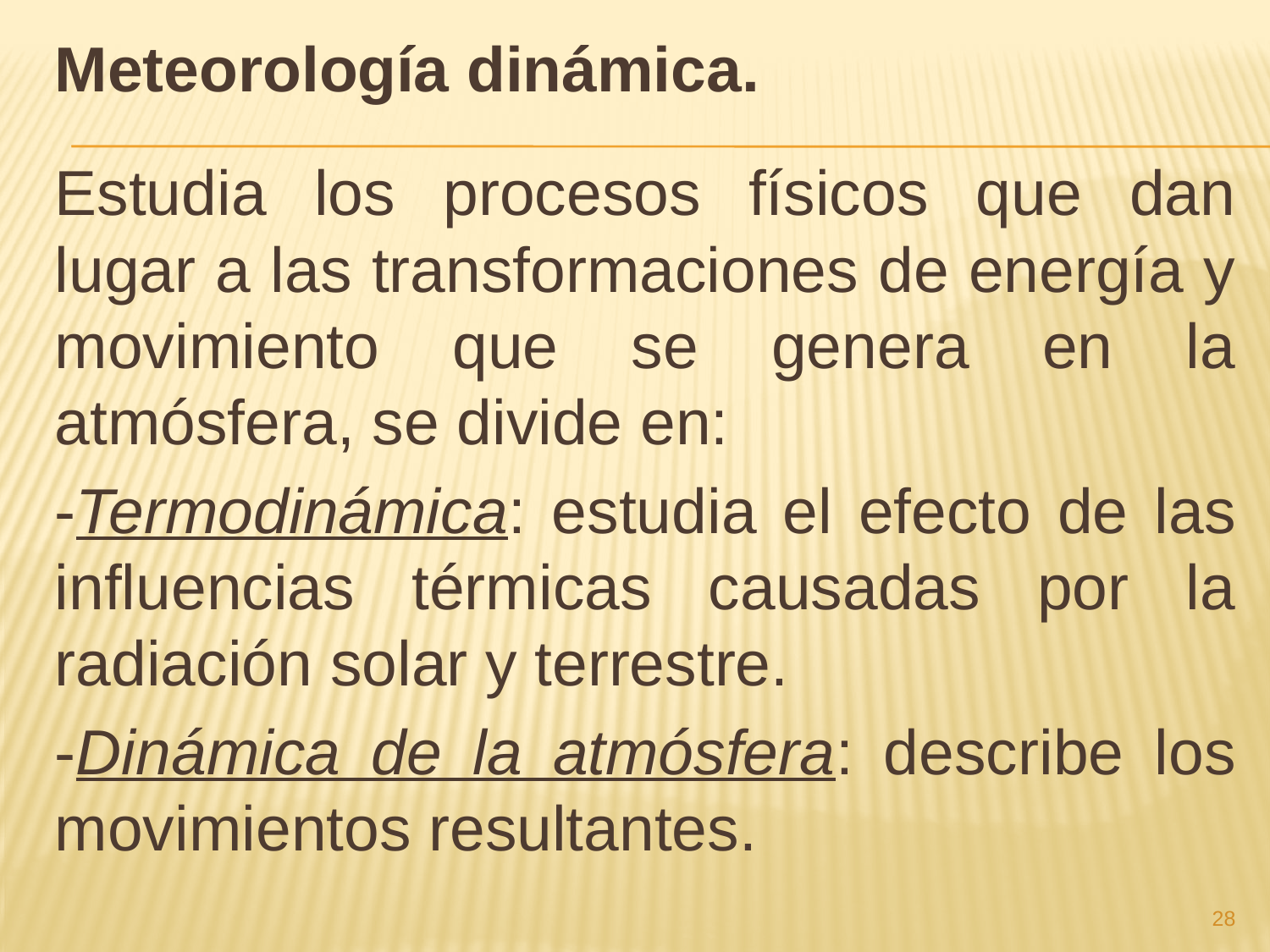

# Meteorología dinámica.
Estudia los procesos físicos que dan lugar a las transformaciones de energía y movimiento que se genera en la atmósfera, se divide en:
-Termodinámica: estudia el efecto de las influencias térmicas causadas por la radiación solar y terrestre.
-Dinámica de la atmósfera: describe los movimientos resultantes.
28